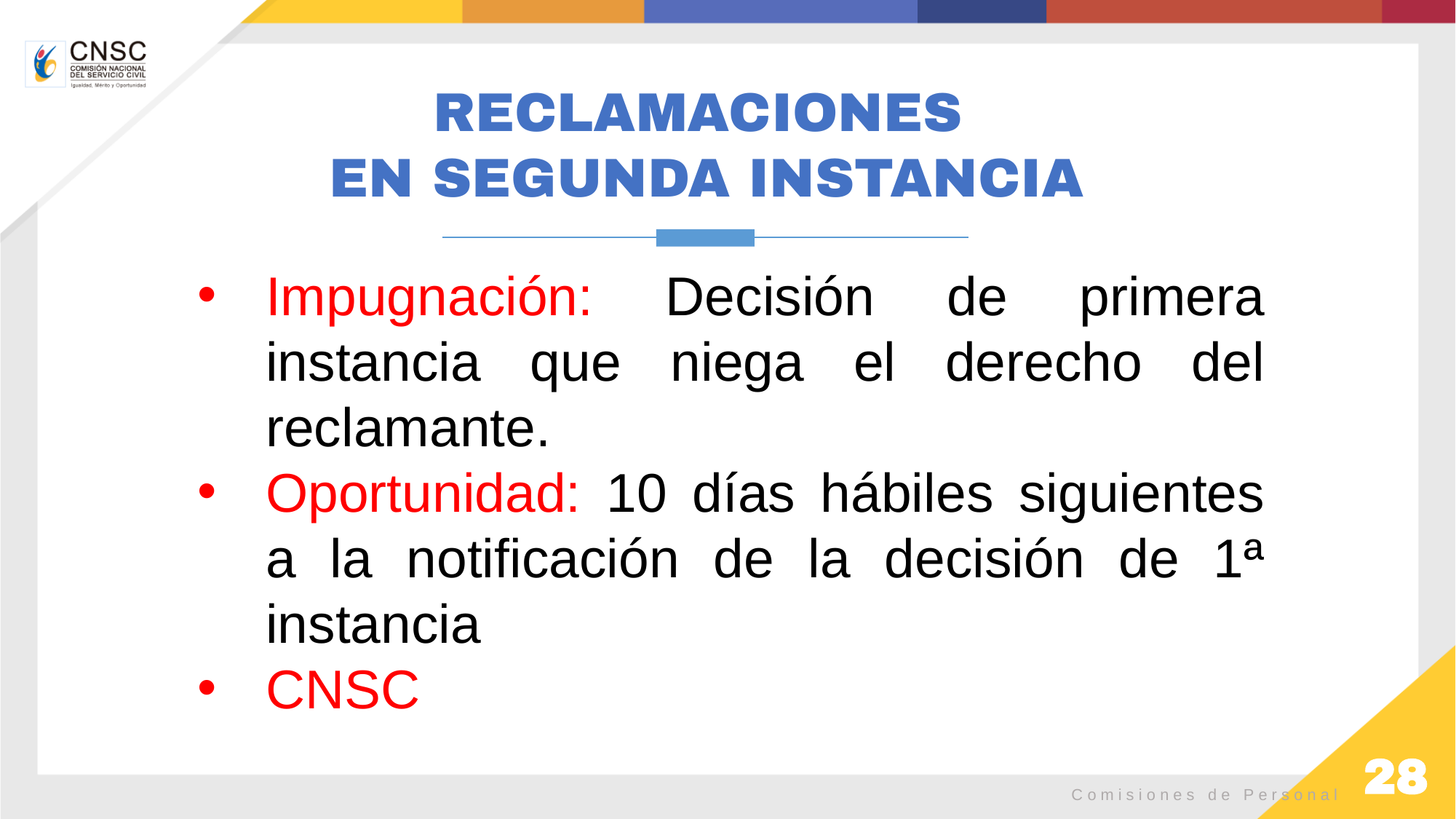

RECLAMACIONES
EN SEGUNDA INSTANCIA

Impugnación: Decisión de primera instancia que niega el derecho del reclamante.
Oportunidad: 10 días hábiles siguientes a la notificación de la decisión de 1ª instancia
CNSC
28
Comisiones de Personal